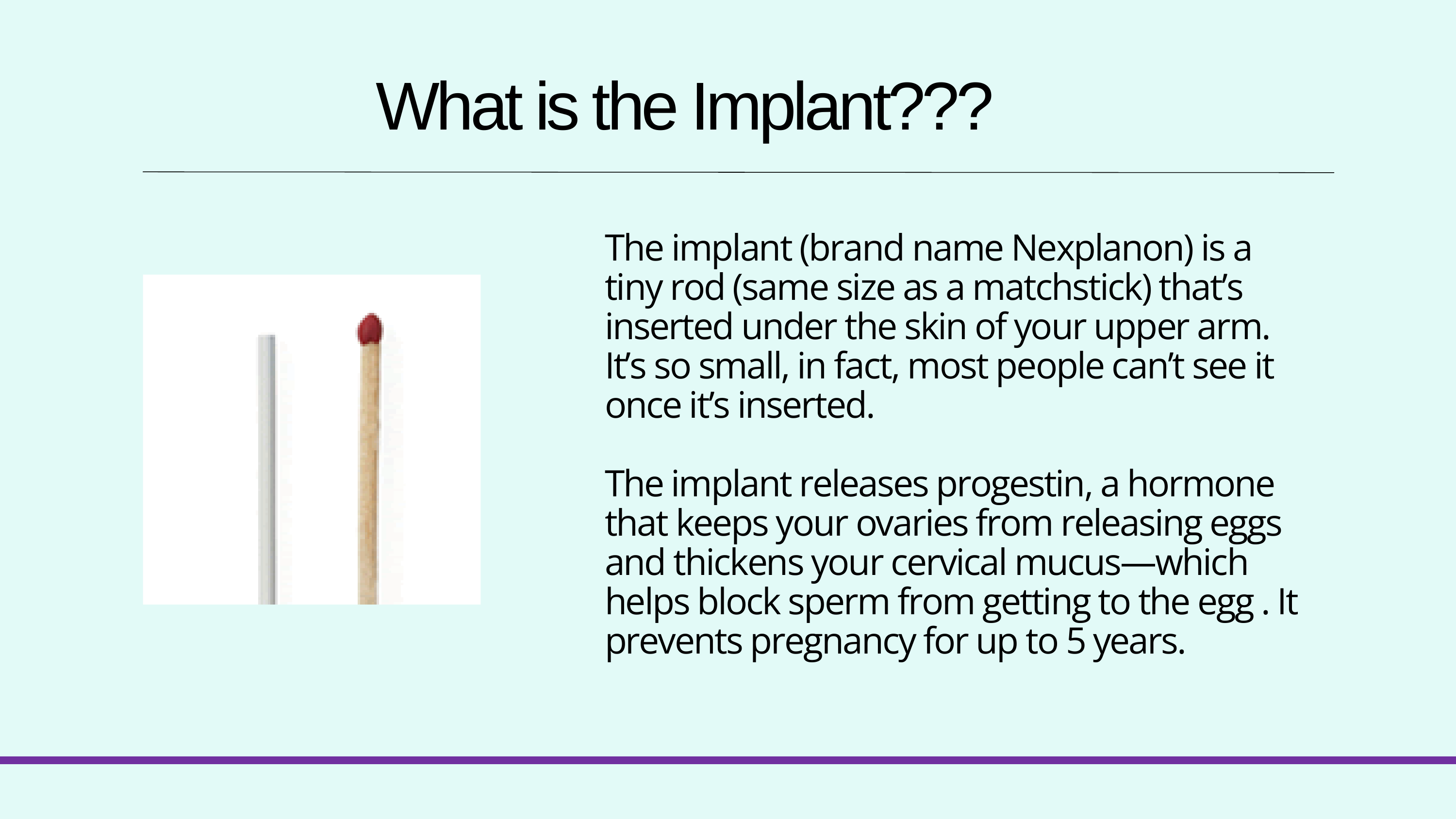

What is the Implant???

The implant (brand name Nexplanon) is a tiny rod (same size as a matchstick) that’s inserted under the skin of your upper arm. It’s so small, in fact, most people can’t see it once it’s inserted.

The implant releases progestin, a hormone that keeps your ovaries from releasing eggs and thickens your cervical mucus—which helps block sperm from getting to the egg . It prevents pregnancy for up to 5 years.